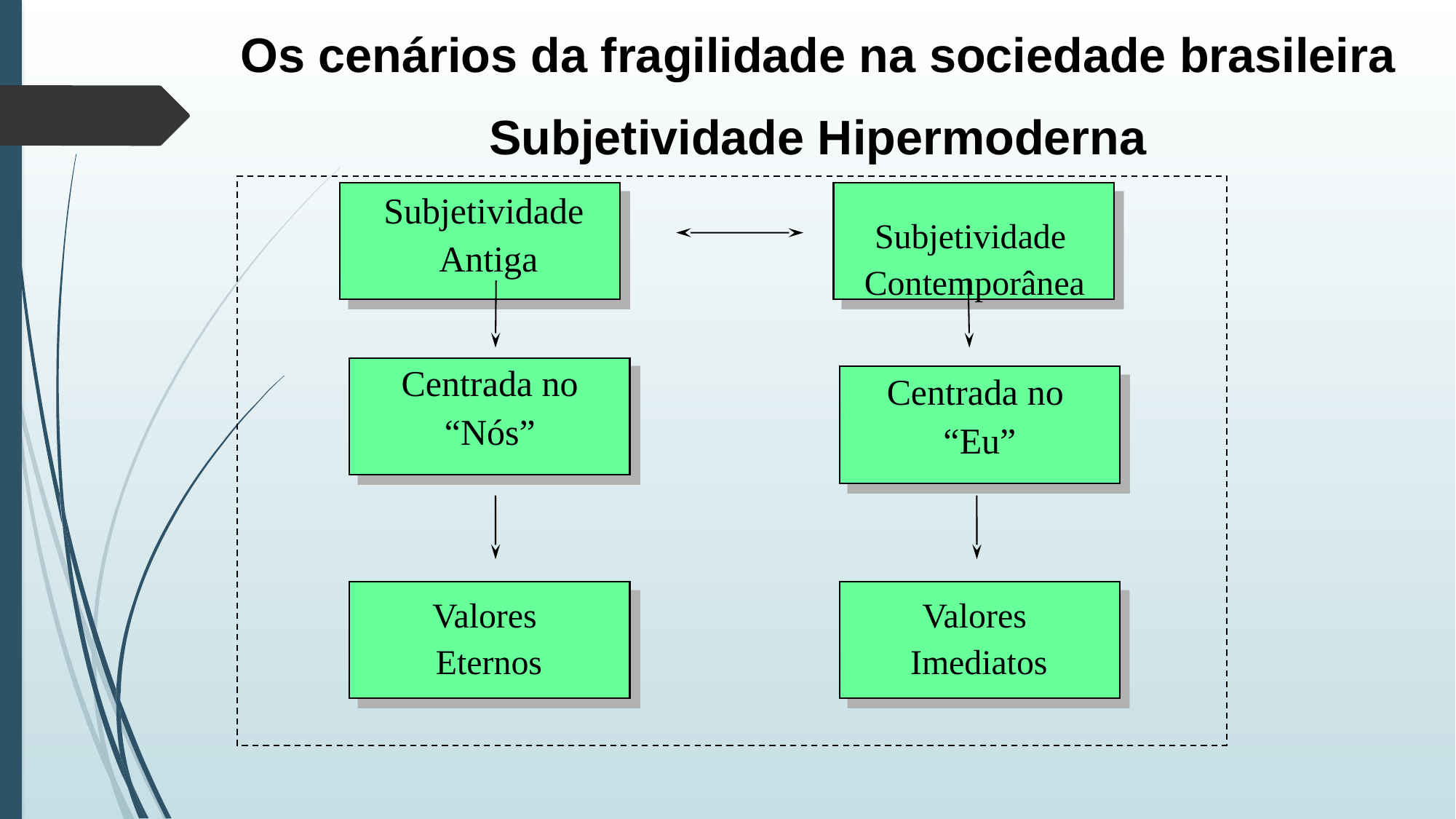

Os cenários da fragilidade na sociedade brasileira
Subjetividade Hipermoderna

Subjetividade
 Contemporânea

Subjetividade
Antiga

Centrada no
“Nós”
Centrada no
“Eu”

Valores
Eternos
Valores
Imediatos